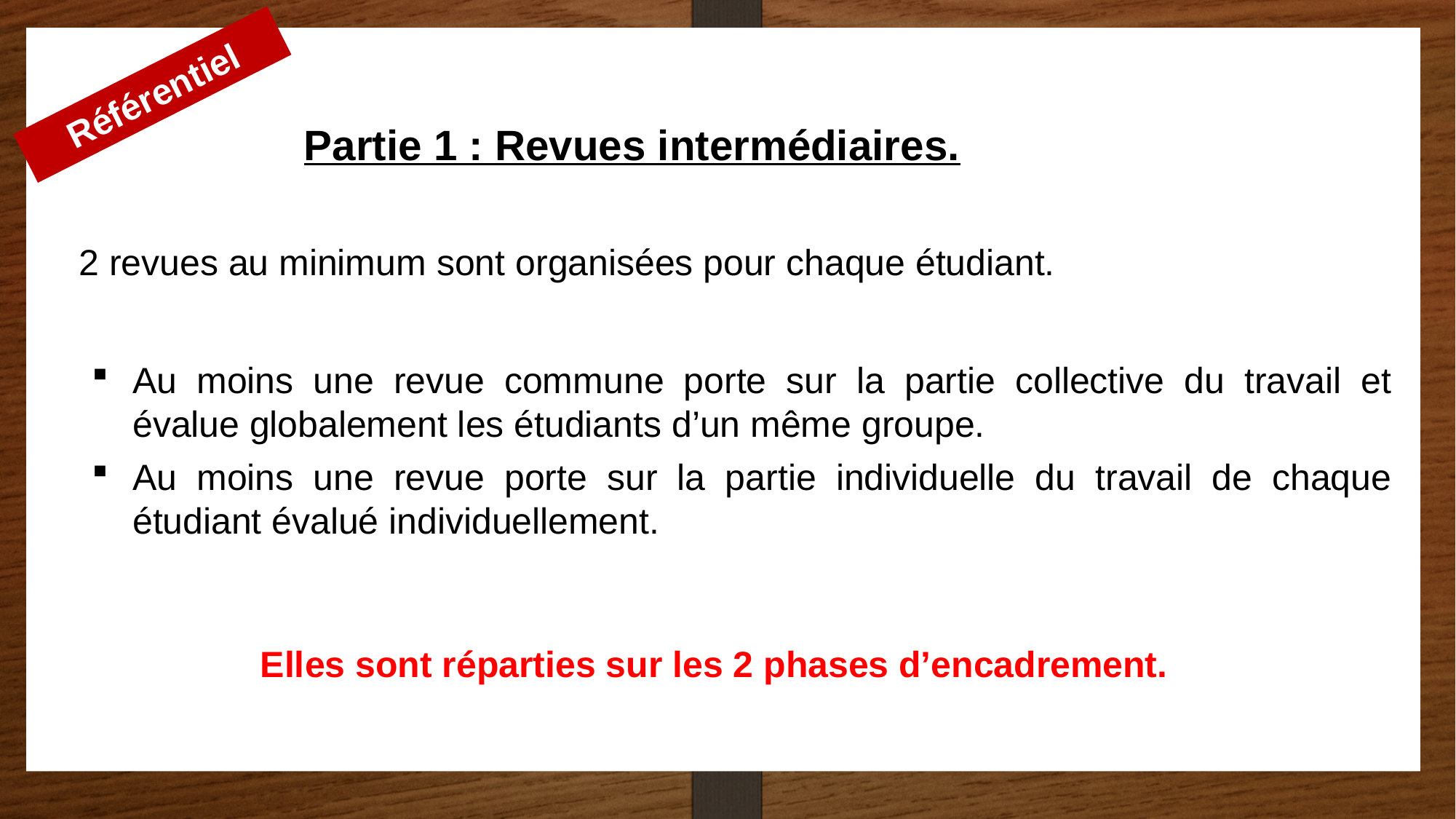

Partie 1 : Revues intermédiaires.

2 revues au minimum sont organisées pour chaque étudiant.

Au moins une revue commune porte sur la partie collective du travail et évalue globalement les étudiants d’un même groupe.
Au moins une revue porte sur la partie individuelle du travail de chaque étudiant évalué individuellement.

Elles sont réparties sur les 2 phases d’encadrement.

Référentiel